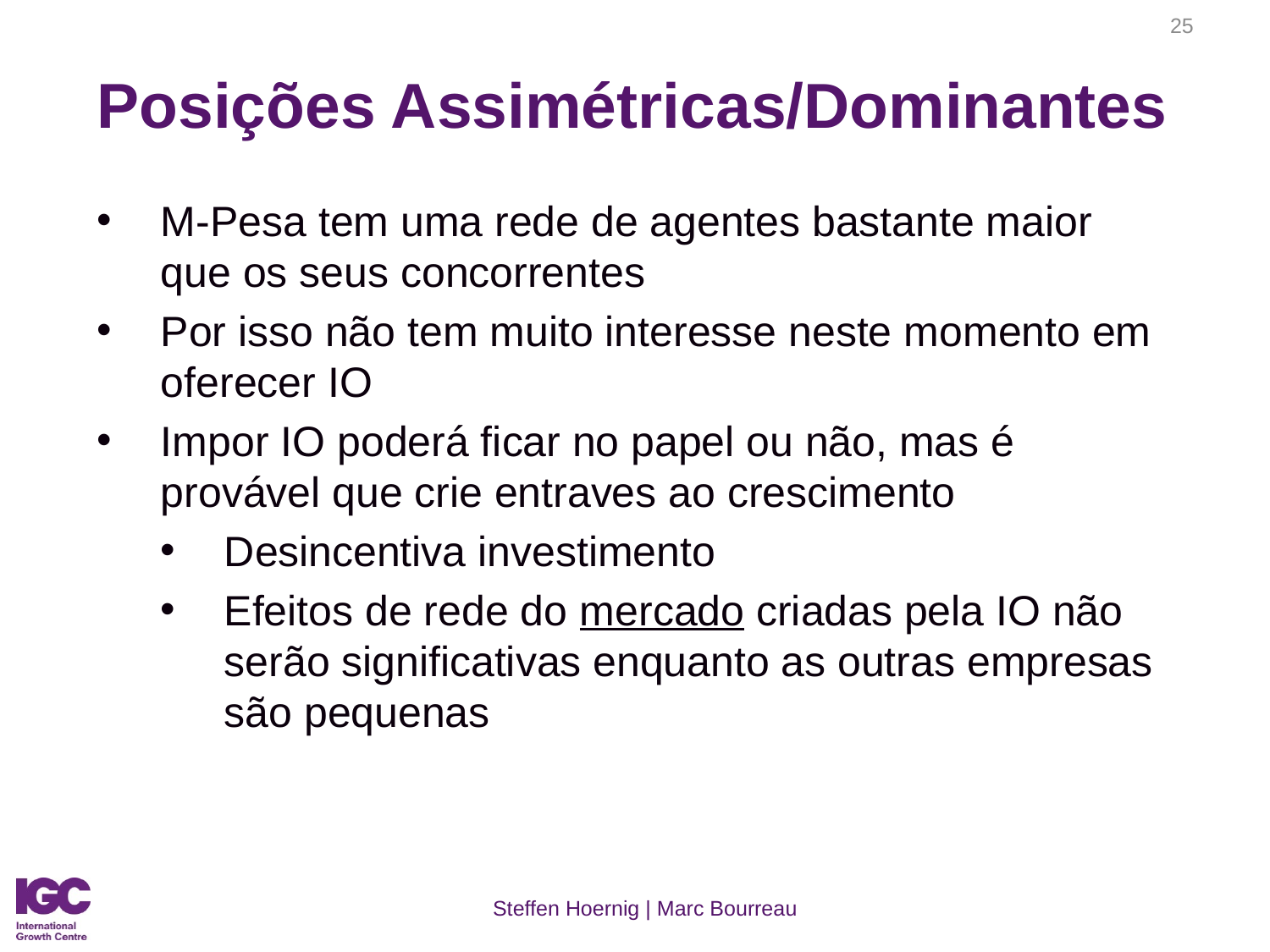

25
# Posições Assimétricas/Dominantes
M-Pesa tem uma rede de agentes bastante maior que os seus concorrentes
Por isso não tem muito interesse neste momento em oferecer IO
Impor IO poderá ficar no papel ou não, mas é provável que crie entraves ao crescimento
Desincentiva investimento
Efeitos de rede do mercado criadas pela IO não serão significativas enquanto as outras empresas são pequenas
Steffen Hoernig | Marc Bourreau